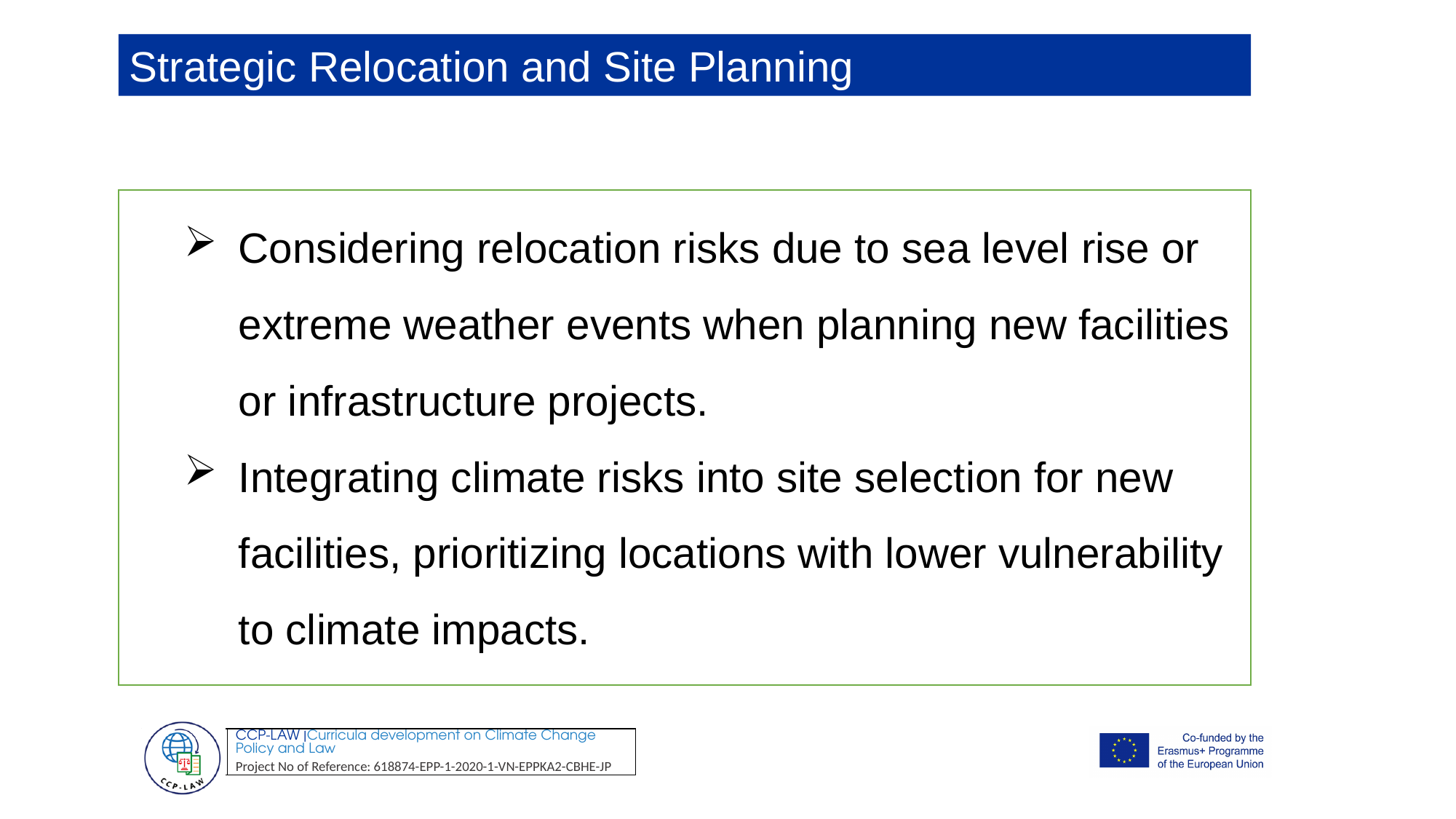

Strategic Relocation and Site Planning
Considering relocation risks due to sea level rise or extreme weather events when planning new facilities or infrastructure projects.
Integrating climate risks into site selection for new facilities, prioritizing locations with lower vulnerability to climate impacts.